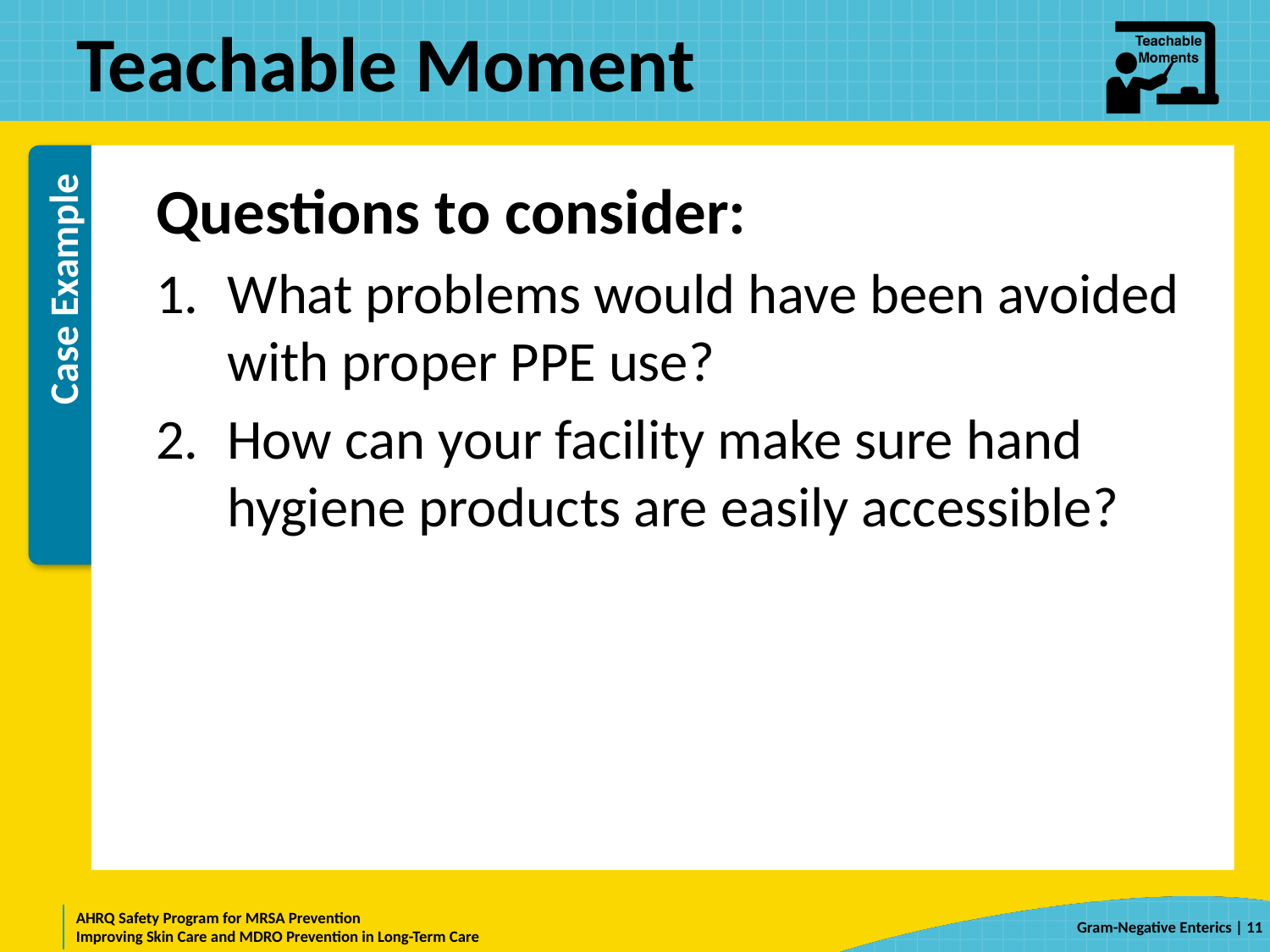

# Teachable Moment
Questions to consider:
What problems would have been avoided with proper PPE use?
How can your facility make sure hand hygiene products are easily accessible?
 | 11